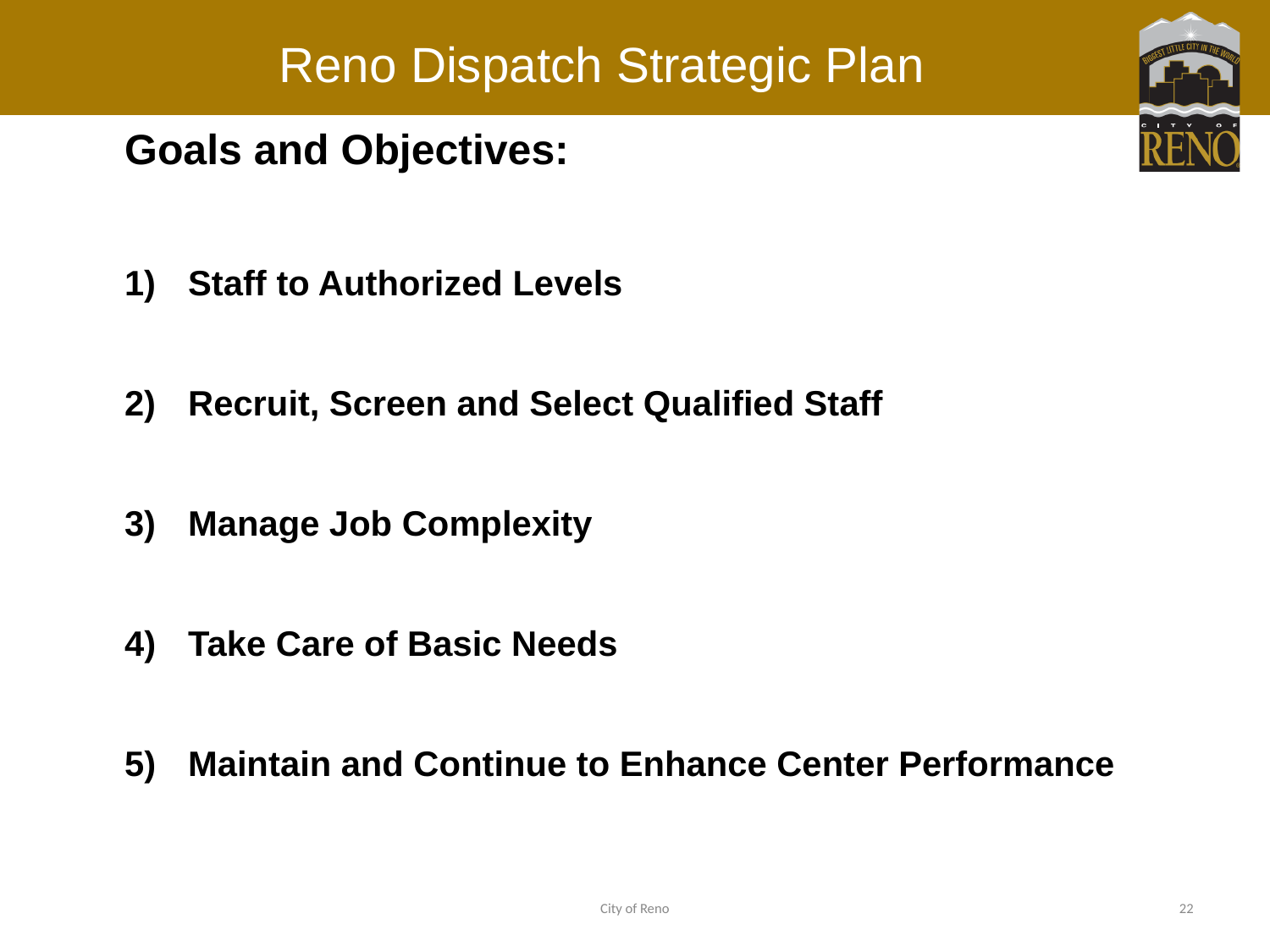

# Reno Dispatch Strategic Plan
Goals and Objectives:

Staff to Authorized Levels

Recruit, Screen and Select Qualified Staff

Manage Job Complexity

4)	Take Care of Basic Needs

5)	Maintain and Continue to Enhance Center Performance

City of Reno
22